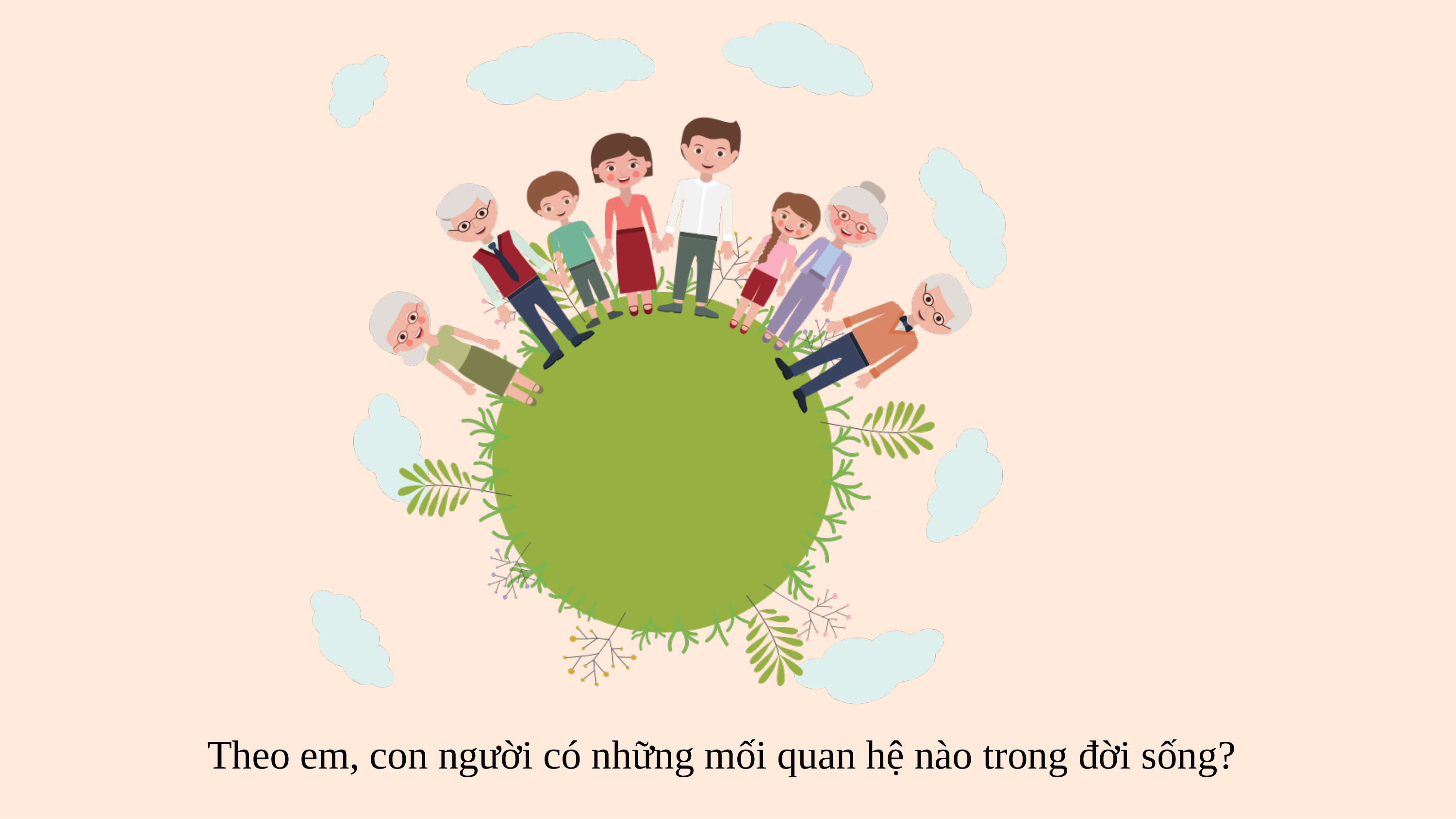

Theo em, con người có những mối quan hệ nào trong đời sống?